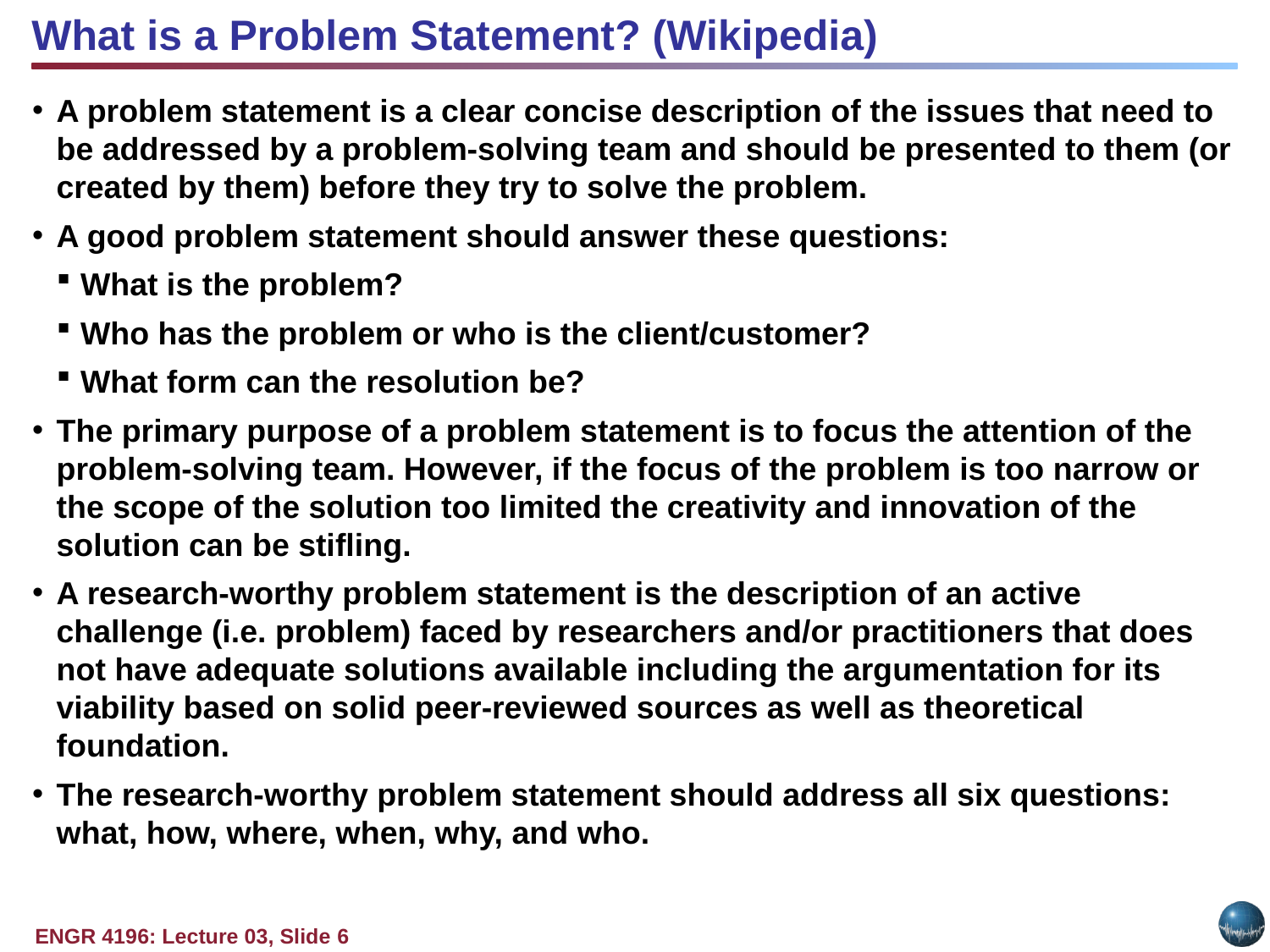

What is a Problem Statement? (Wikipedia)
A problem statement is a clear concise description of the issues that need to be addressed by a problem-solving team and should be presented to them (or created by them) before they try to solve the problem.
A good problem statement should answer these questions:
What is the problem?
Who has the problem or who is the client/customer?
What form can the resolution be?
The primary purpose of a problem statement is to focus the attention of the problem-solving team. However, if the focus of the problem is too narrow or the scope of the solution too limited the creativity and innovation of the solution can be stifling.
A research-worthy problem statement is the description of an active challenge (i.e. problem) faced by researchers and/or practitioners that does not have adequate solutions available including the argumentation for its viability based on solid peer-reviewed sources as well as theoretical foundation.
The research-worthy problem statement should address all six questions: what, how, where, when, why, and who.